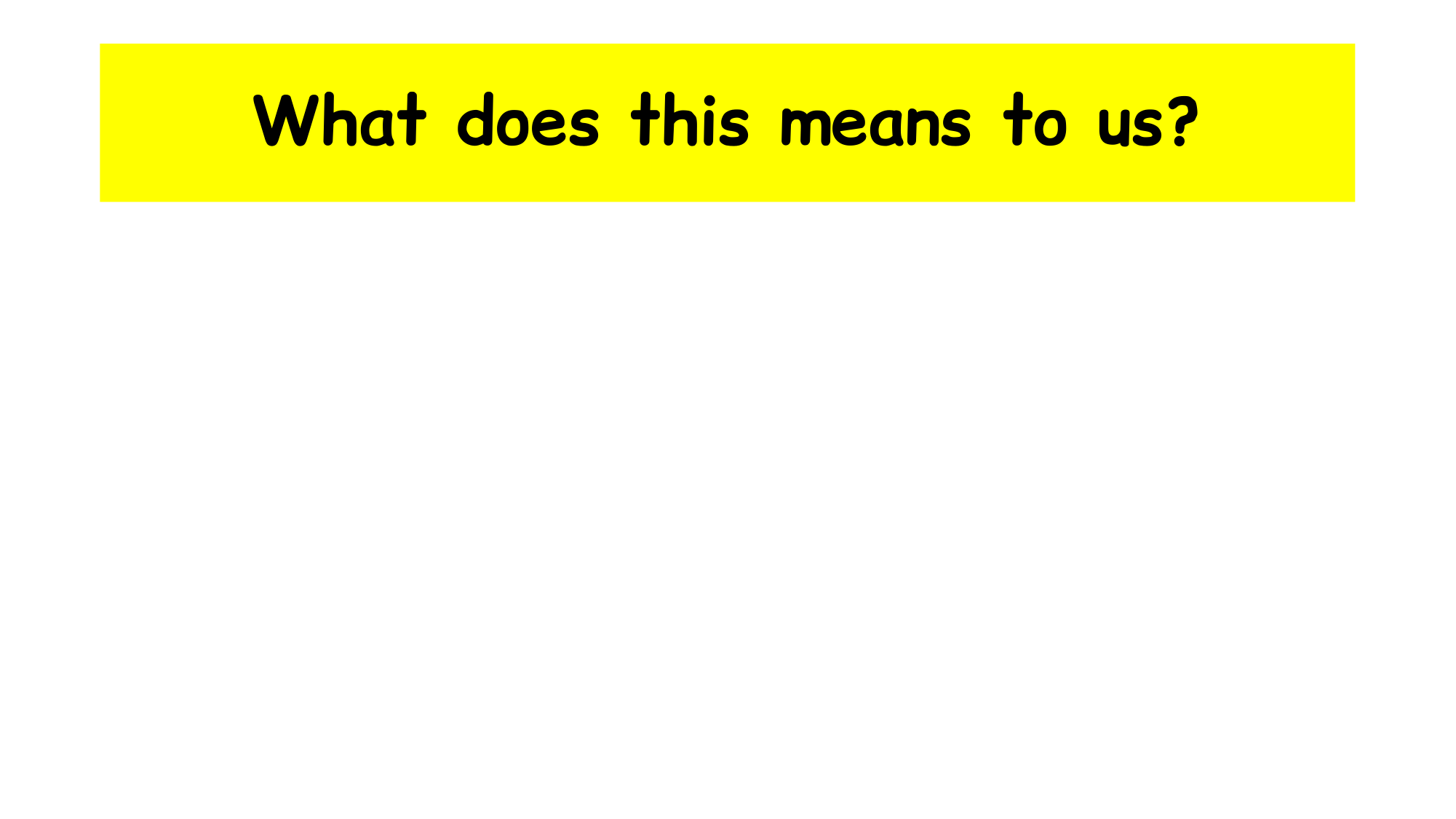

# What does this means to us?